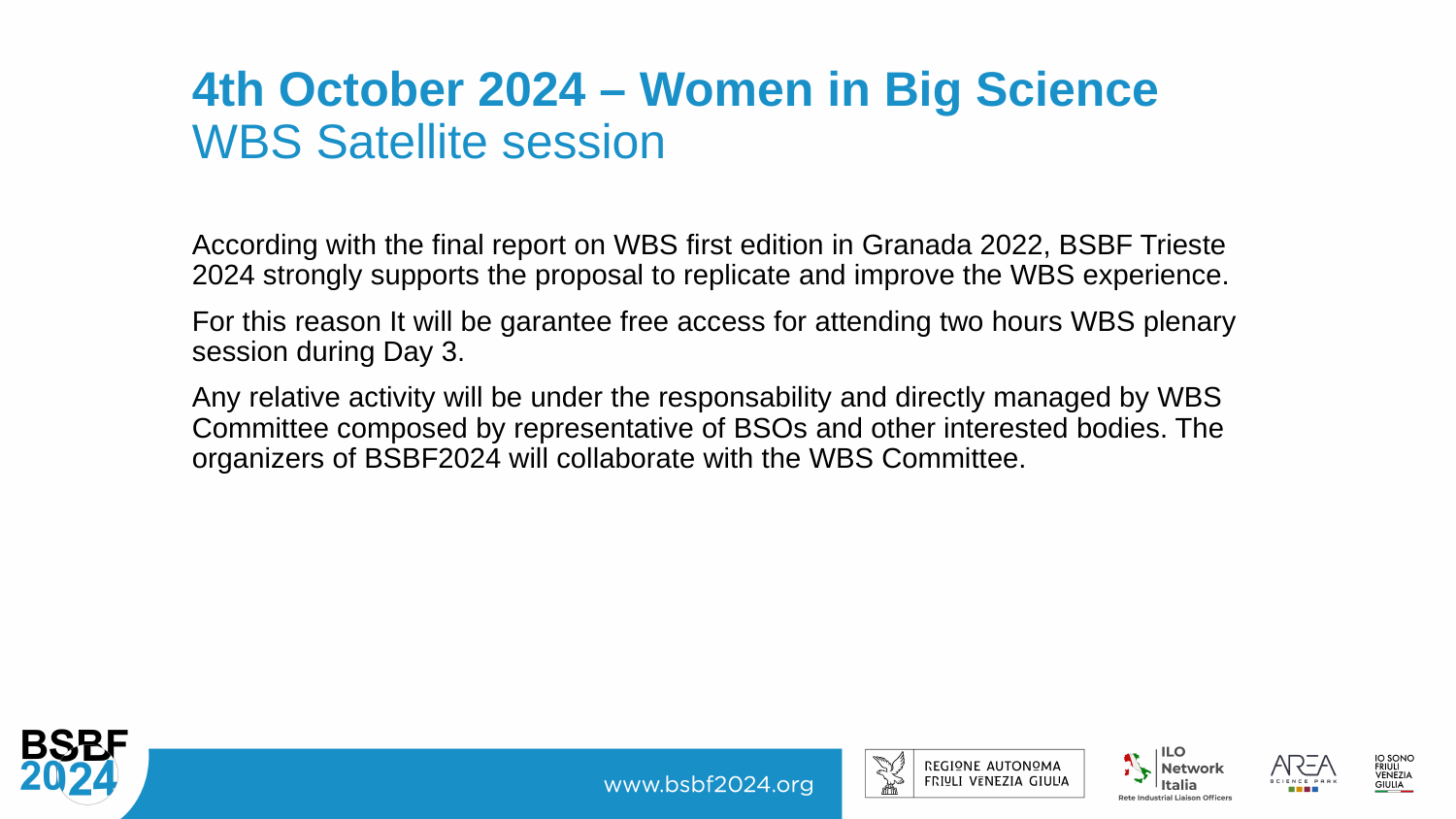

4th October 2024 – Women in Big Science WBS Satellite session

According with the final report on WBS first edition in Granada 2022, BSBF Trieste 2024 strongly supports the proposal to replicate and improve the WBS experience.
For this reason It will be garantee free access for attending two hours WBS plenary session during Day 3.
Any relative activity will be under the responsability and directly managed by WBS Committee composed by representative of BSOs and other interested bodies. The organizers of BSBF2024 will collaborate with the WBS Committee.